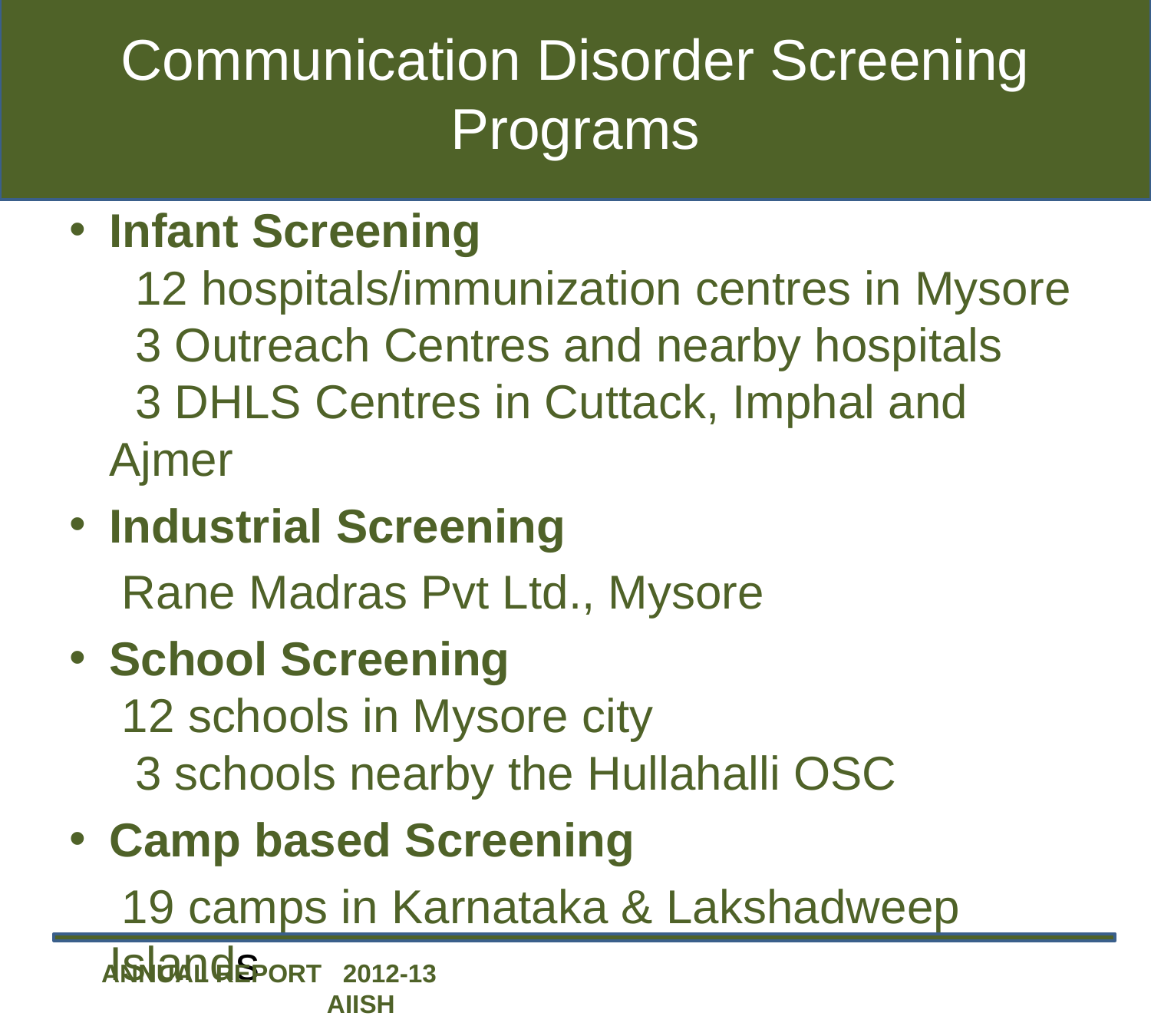

# Communication Disorder Screening Programs
Infant Screening
     12 hospitals/immunization centres in Mysore
     3 Outreach Centres and nearby hospitals
     3 DHLS Centres in Cuttack, Imphal and Ajmer
Industrial Screening
    Rane Madras Pvt Ltd., Mysore
School Screening
    12 schools in Mysore city
     3 schools nearby the Hullahalli OSC
Camp based Screening
    19 camps in Karnataka & Lakshadweep Islands

ANNUAL REPORT   2012-13                                                                                                                        AIISH